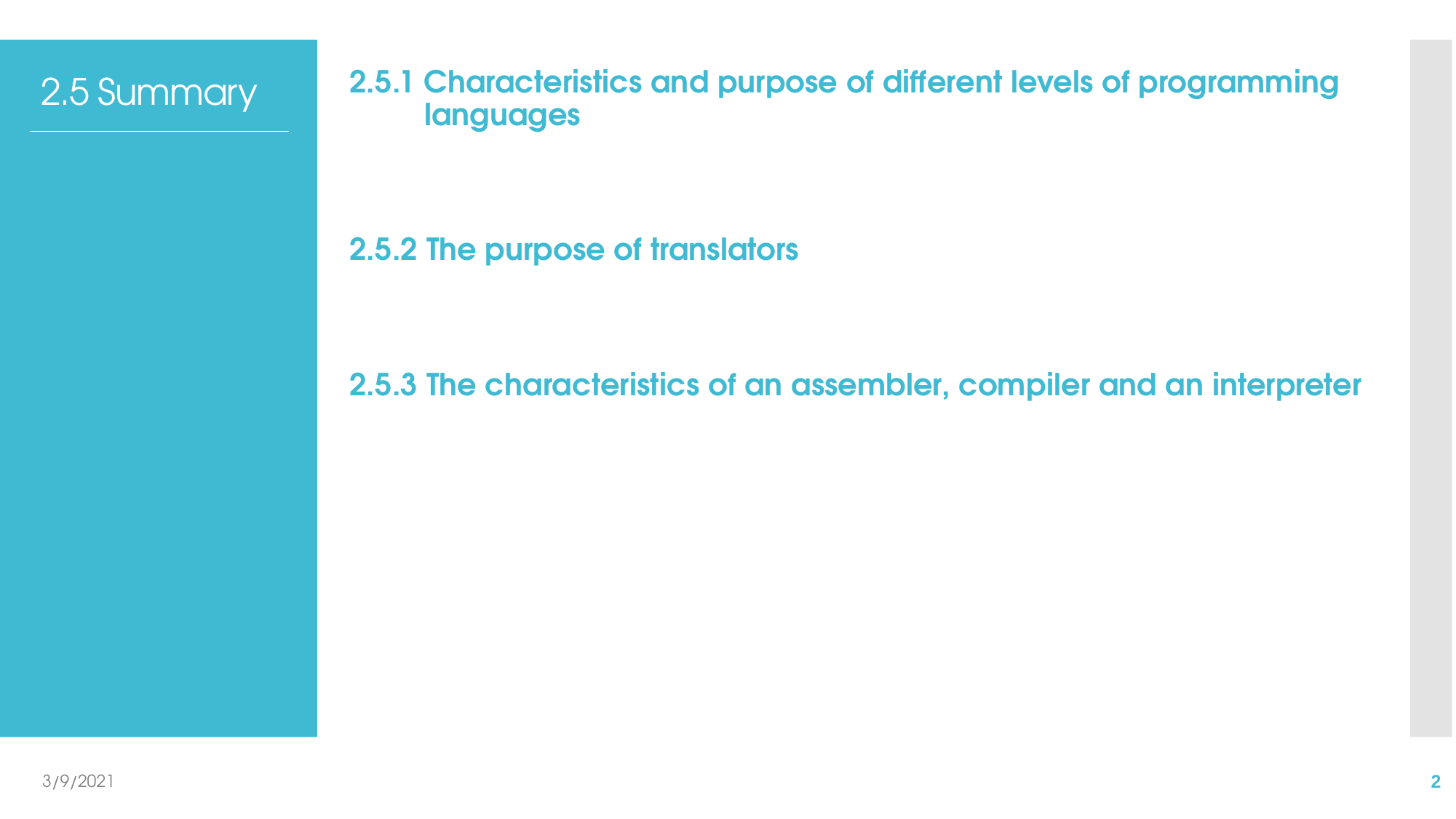

2.5.1 Characteristics and purpose of different levels of programming languages

2.5.2 The purpose of translators

2.5.3 The characteristics of an assembler, compiler and an interpreter

# 2.5 Summary
3/9/2021
2